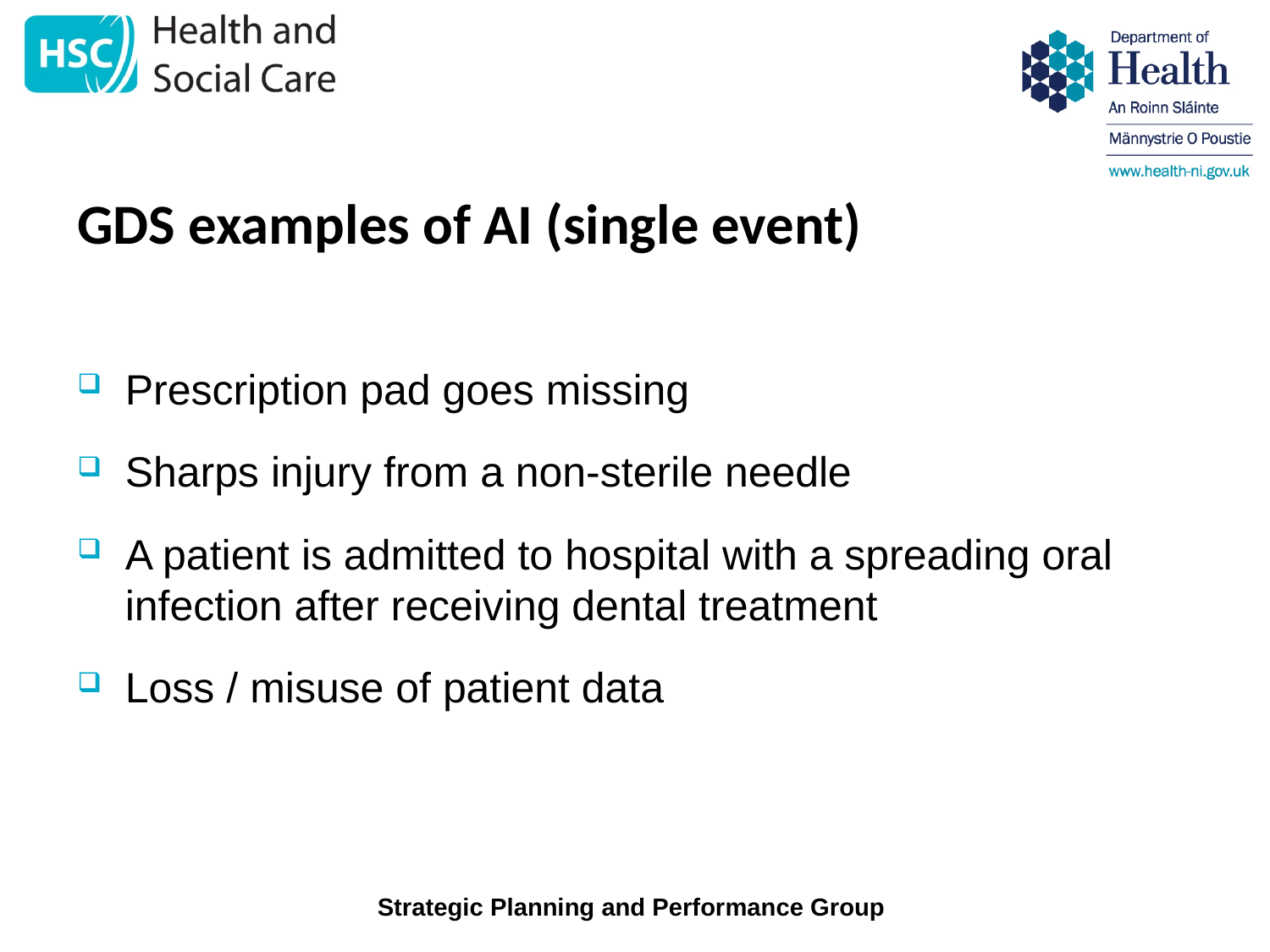

GDS examples of AI (single event)
Prescription pad goes missing
Sharps injury from a non-sterile needle
A patient is admitted to hospital with a spreading oral infection after receiving dental treatment
Loss / misuse of patient data